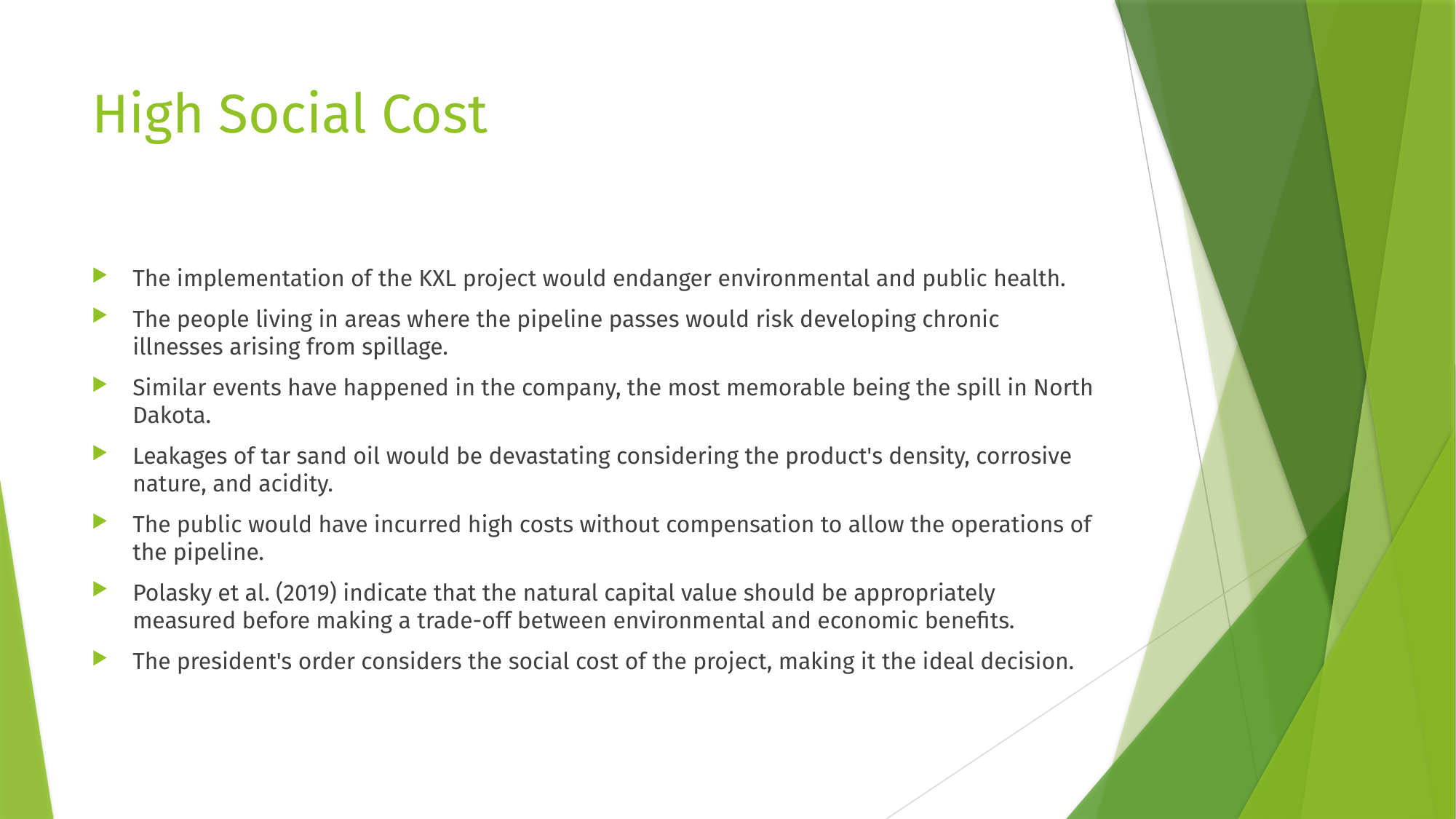

# High Social Cost
The implementation of the KXL project would endanger environmental and public health.
The people living in areas where the pipeline passes would risk developing chronic illnesses arising from spillage.
Similar events have happened in the company, the most memorable being the spill in North Dakota.
Leakages of tar sand oil would be devastating considering the product's density, corrosive nature, and acidity.
The public would have incurred high costs without compensation to allow the operations of the pipeline.
Polasky et al. (2019) indicate that the natural capital value should be appropriately measured before making a trade-off between environmental and economic benefits.
The president's order considers the social cost of the project, making it the ideal decision.